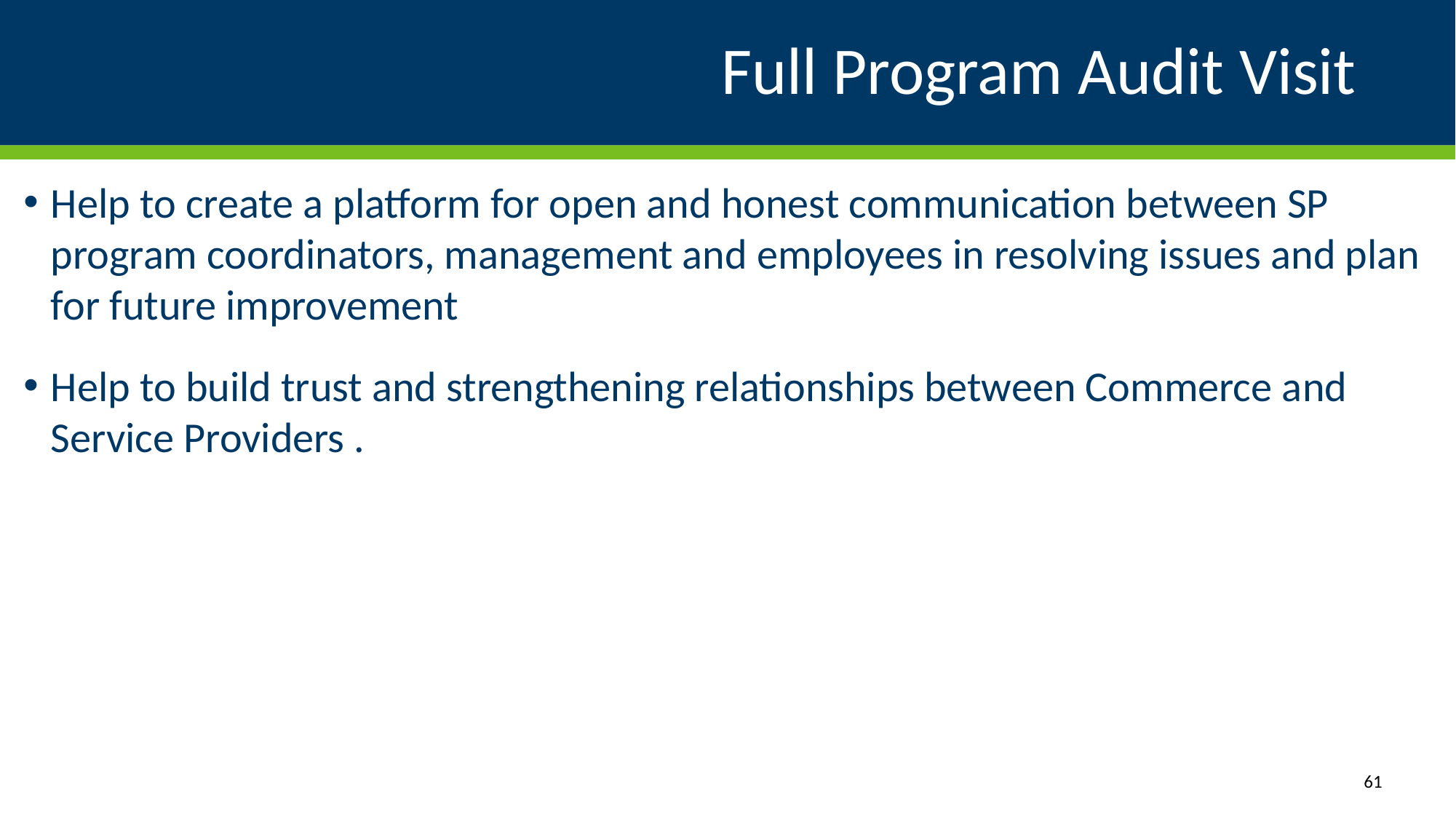

# Full Program Audit Visit
Help to create a platform for open and honest communication between SP program coordinators, management and employees in resolving issues and plan for future improvement
Help to build trust and strengthening relationships between Commerce and Service Providers .

61